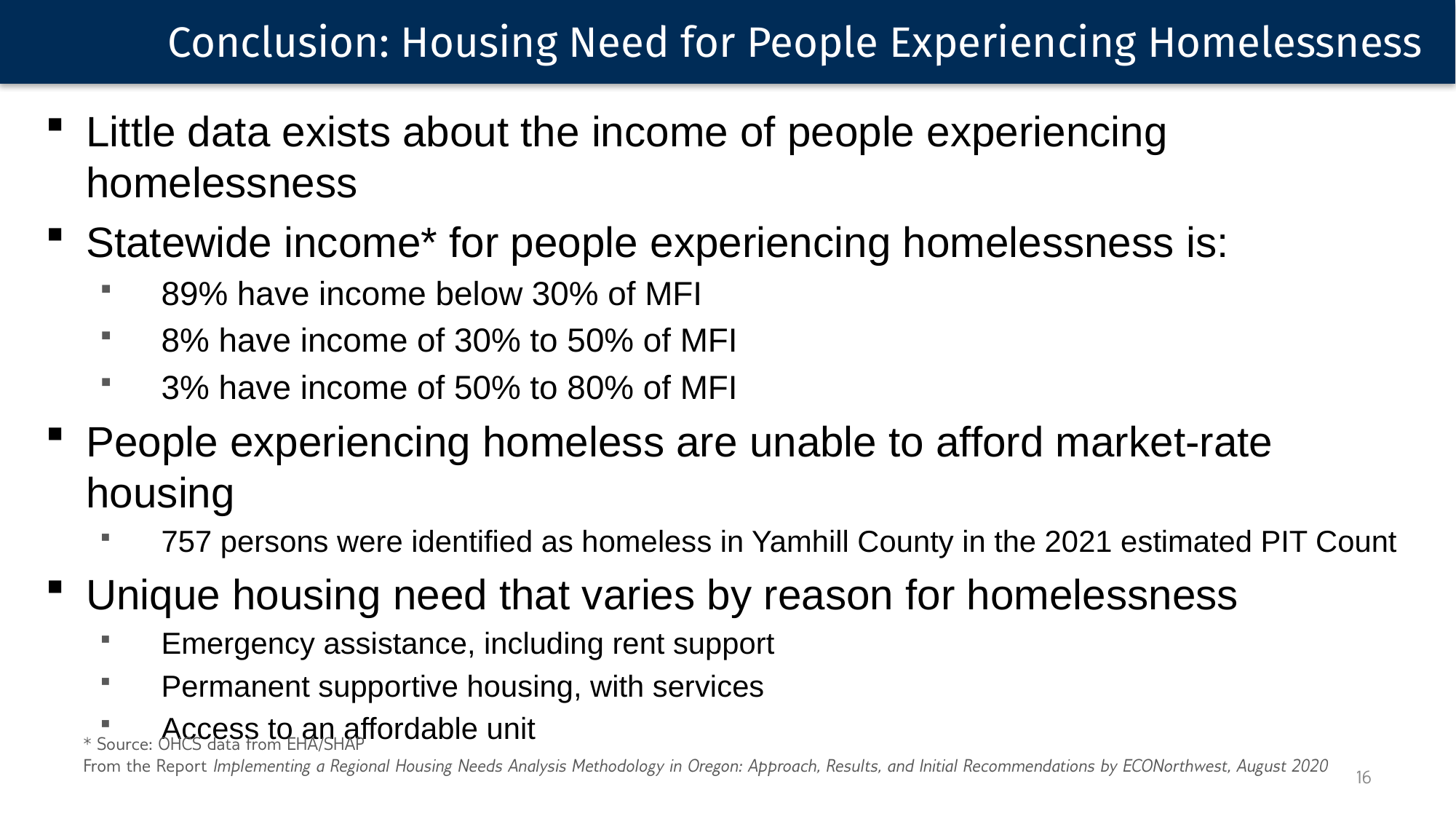

Conclusion: Housing Need for People Experiencing Homelessness
Little data exists about the income of people experiencing homelessness
Statewide income* for people experiencing homelessness is:
89% have income below 30% of MFI
8% have income of 30% to 50% of MFI
3% have income of 50% to 80% of MFI
People experiencing homeless are unable to afford market-rate housing
757 persons were identified as homeless in Yamhill County in the 2021 estimated PIT Count
Unique housing need that varies by reason for homelessness
Emergency assistance, including rent support
Permanent supportive housing, with services
Access to an affordable unit
* Source: OHCS data from EHA/SHAP
From the Report Implementing a Regional Housing Needs Analysis Methodology in Oregon: Approach, Results, and Initial Recommendations by ECONorthwest, August 2020
16